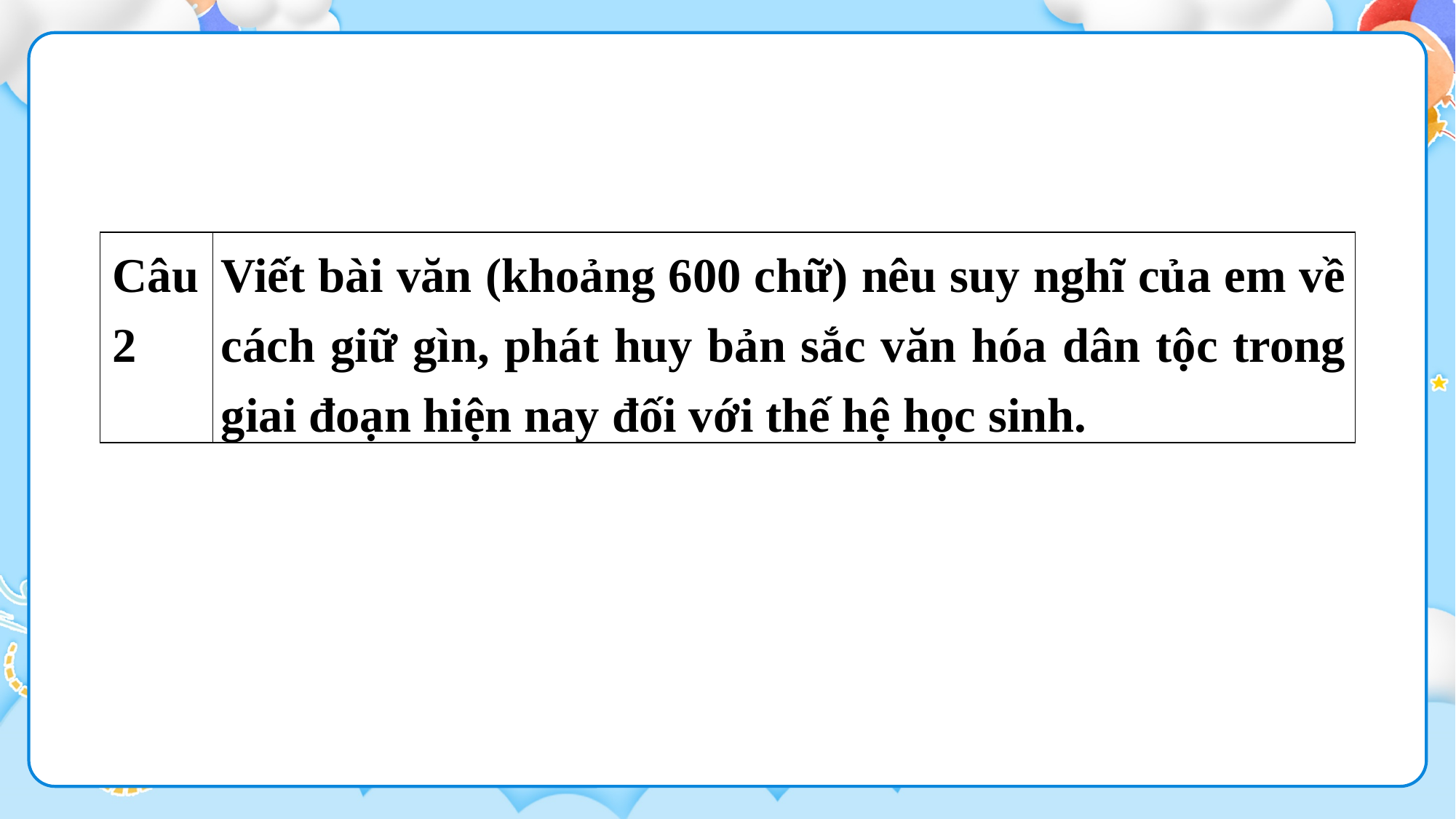

| Câu 2 | Viết bài văn (khoảng 600 chữ) nêu suy nghĩ của em về cách giữ gìn, phát huy bản sắc văn hóa dân tộc trong giai đoạn hiện nay đối với thế hệ học sinh. |
| --- | --- |